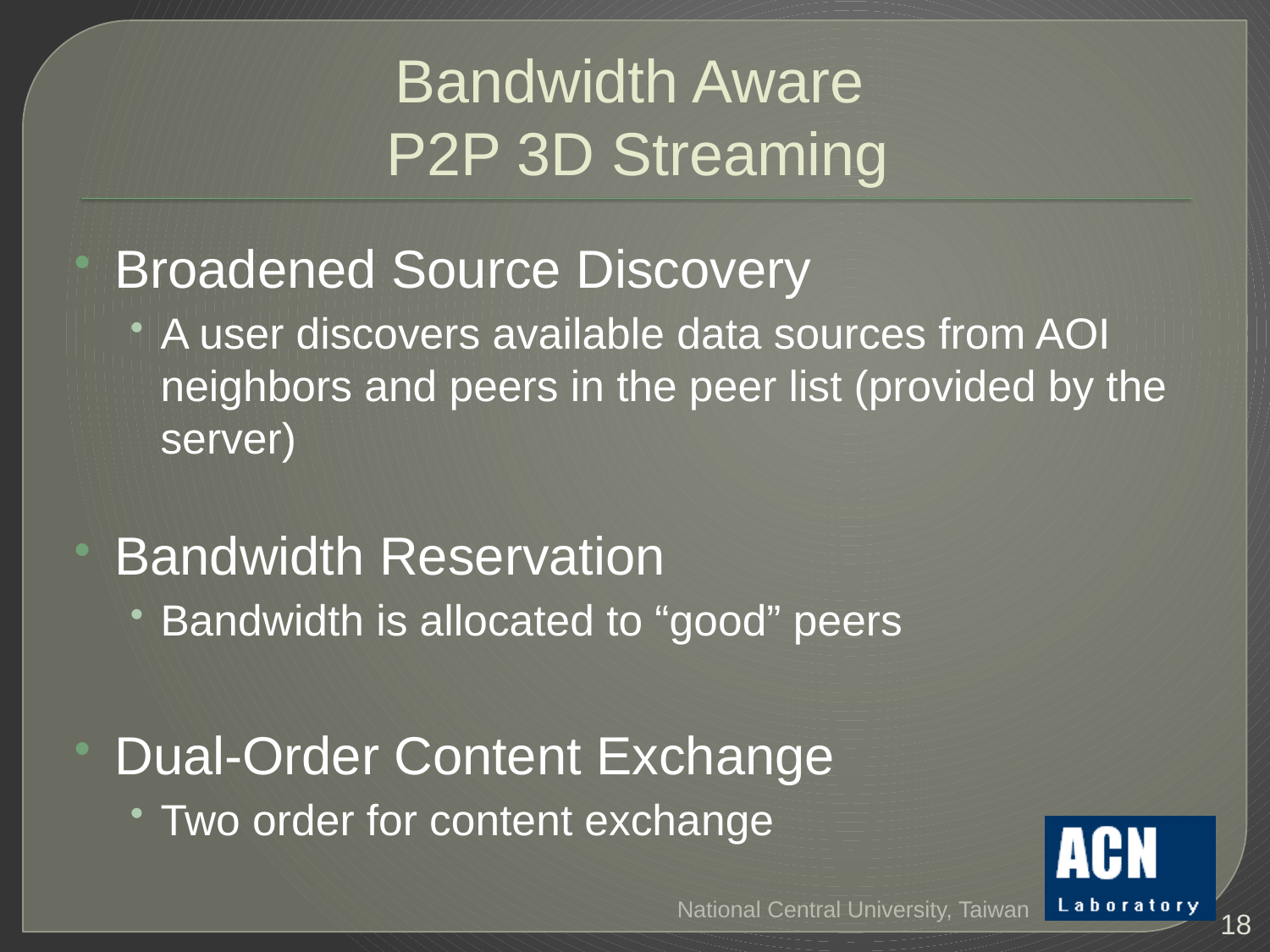

# Bandwidth Aware P2P 3D Streaming
Broadened Source Discovery
A user discovers available data sources from AOI neighbors and peers in the peer list (provided by the server)

Bandwidth Reservation
Bandwidth is allocated to “good” peers

Dual-Order Content Exchange
Two order for content exchange
National Central University, Taiwan
18